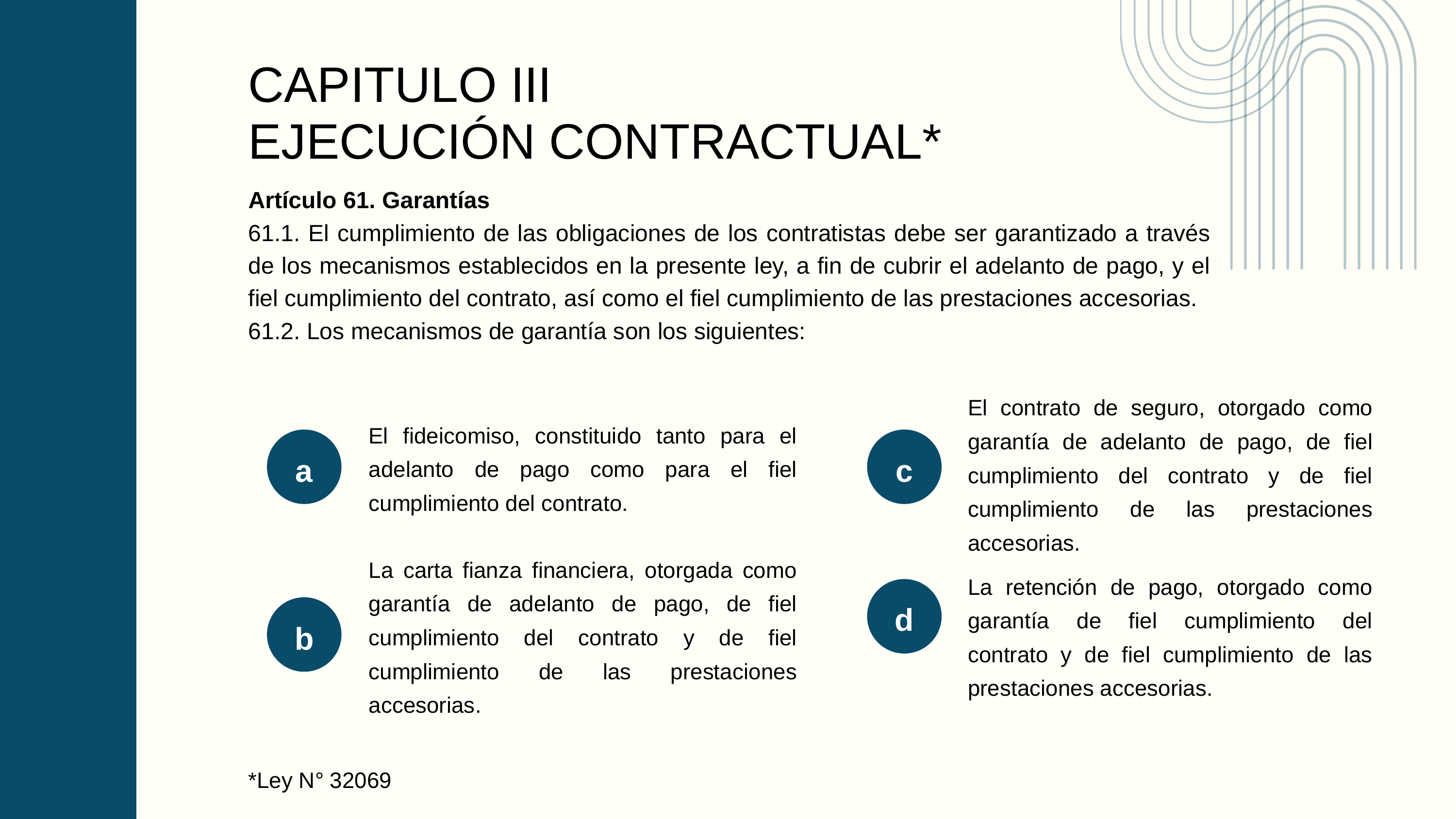

CAPITULO III
EJECUCIÓN CONTRACTUAL*
Artículo 61. Garantías
61.1. El cumplimiento de las obligaciones de los contratistas debe ser garantizado a través de los mecanismos establecidos en la presente ley, a fin de cubrir el adelanto de pago, y el fiel cumplimiento del contrato, así como el fiel cumplimiento de las prestaciones accesorias.
61.2. Los mecanismos de garantía son los siguientes:
El contrato de seguro, otorgado como garantía de adelanto de pago, de fiel cumplimiento del contrato y de fiel cumplimiento de las prestaciones accesorias.
El fideicomiso, constituido tanto para el adelanto de pago como para el fiel cumplimiento del contrato.

a
c
La carta fianza financiera, otorgada como garantía de adelanto de pago, de fiel cumplimiento del contrato y de fiel cumplimiento de las prestaciones accesorias.
La retención de pago, otorgado como garantía de fiel cumplimiento del contrato y de fiel cumplimiento de las prestaciones accesorias.

d

b
*Ley N° 32069